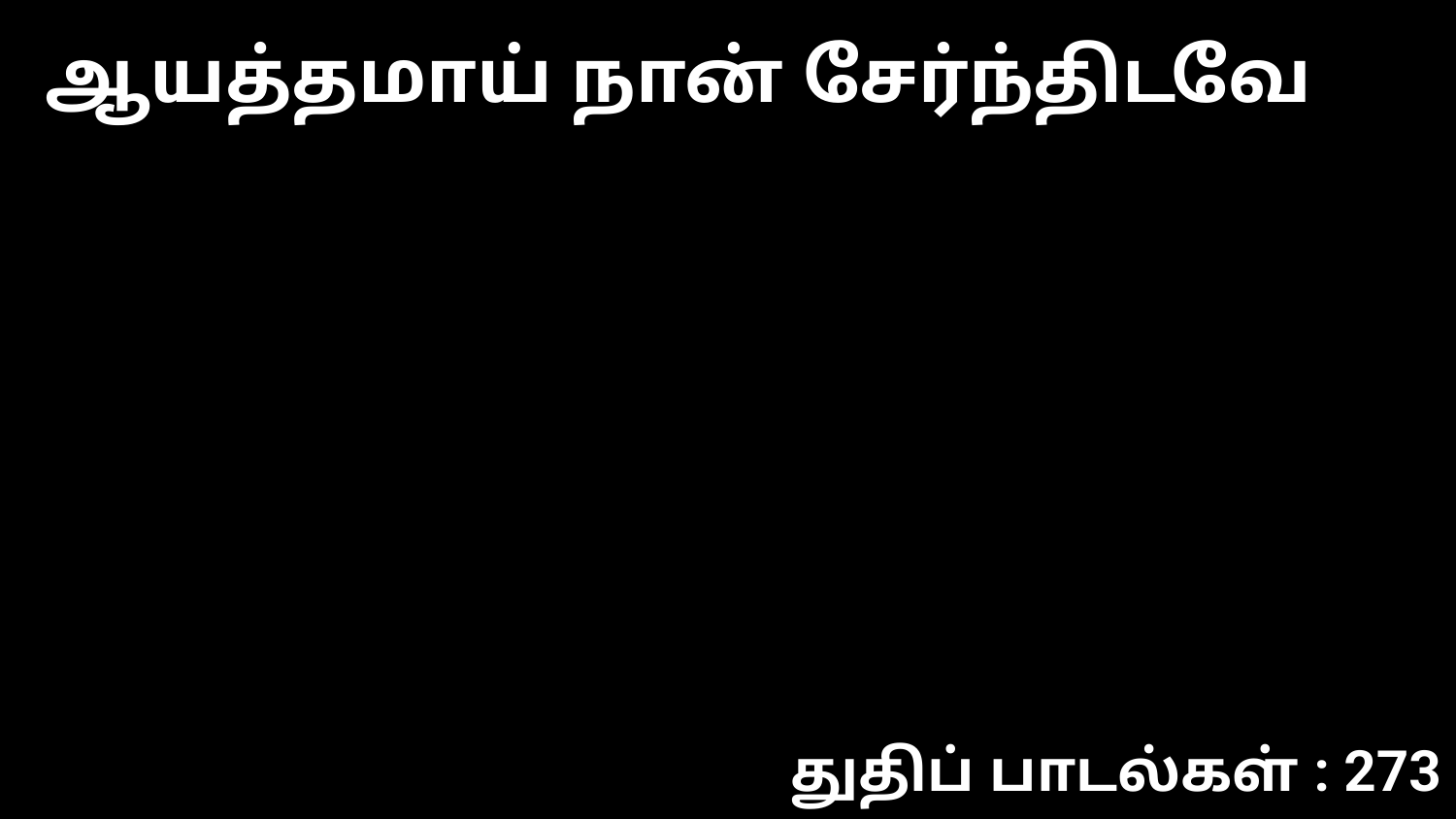

ஆயத்தமாய் நான் சேர்ந்திடவே
துதிப் பாடல்கள் : 273